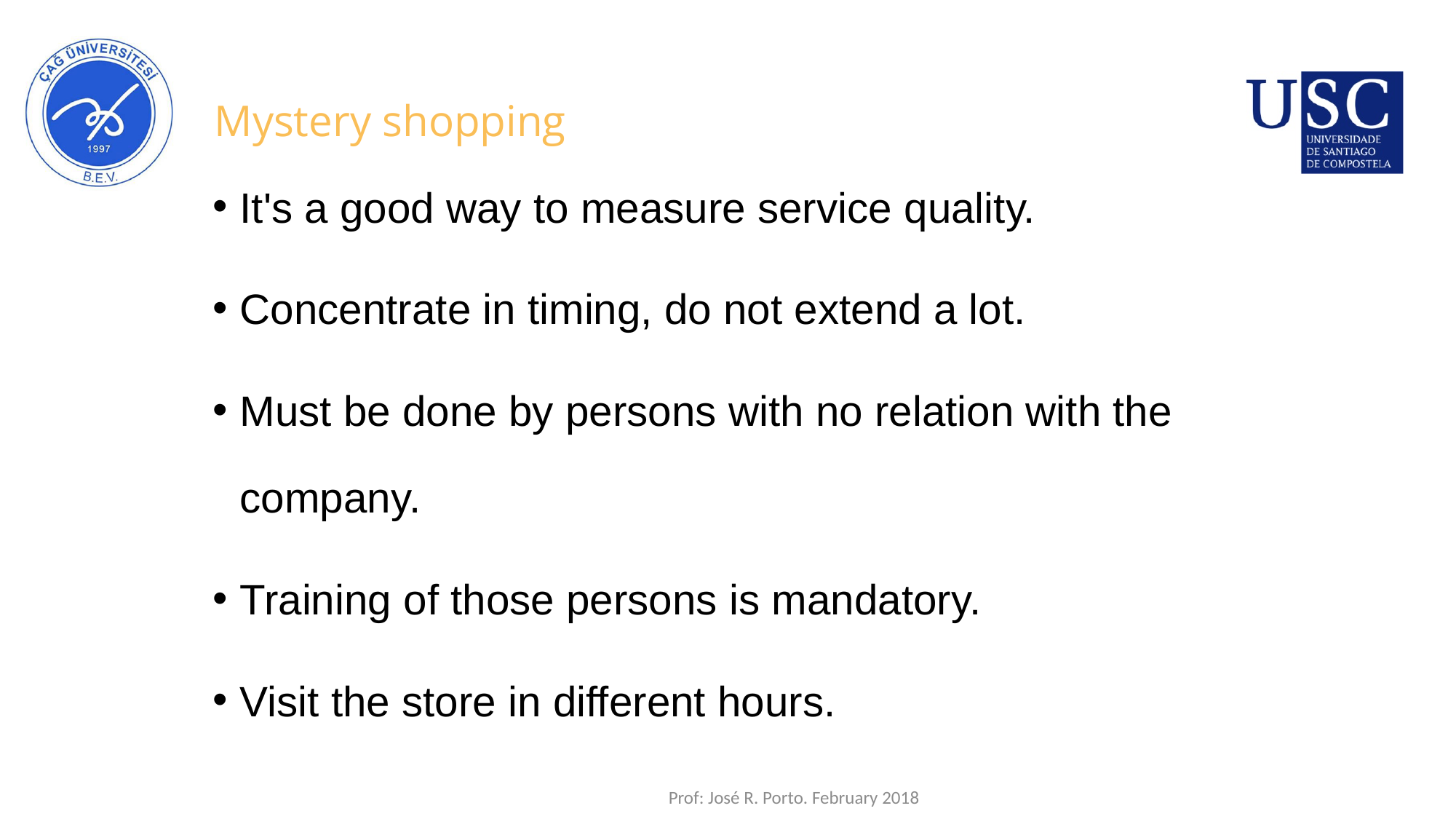

# Mystery shopping
It's a good way to measure service quality.
Concentrate in timing, do not extend a lot.
Must be done by persons with no relation with the company.
Training of those persons is mandatory.
Visit the store in different hours.

Prof: José R. Porto. February 2018